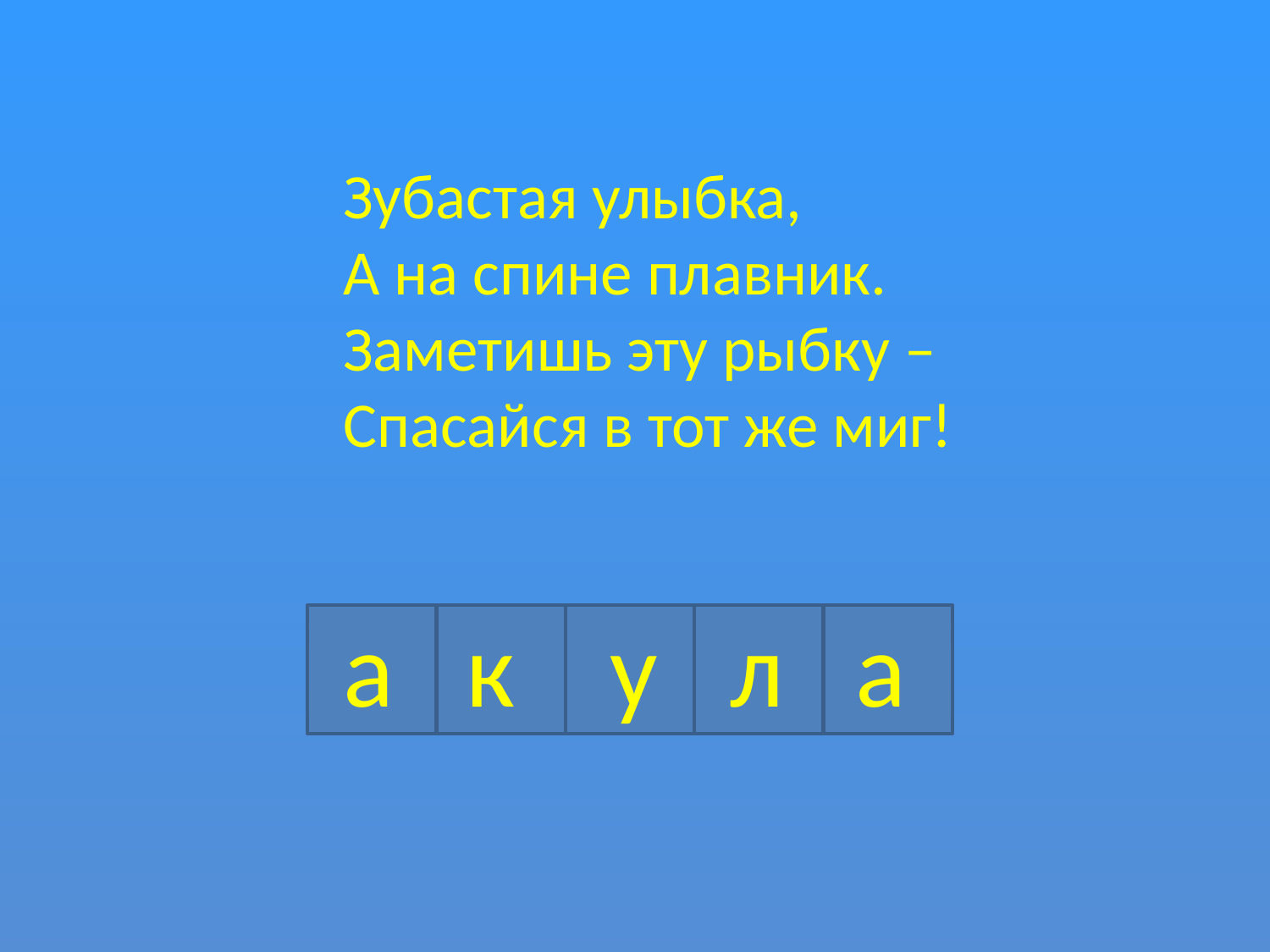

Зубастая улыбка,
А на спине плавник.
Заметишь эту рыбку –
Спасайся в тот же миг!
а   к    у   л   а